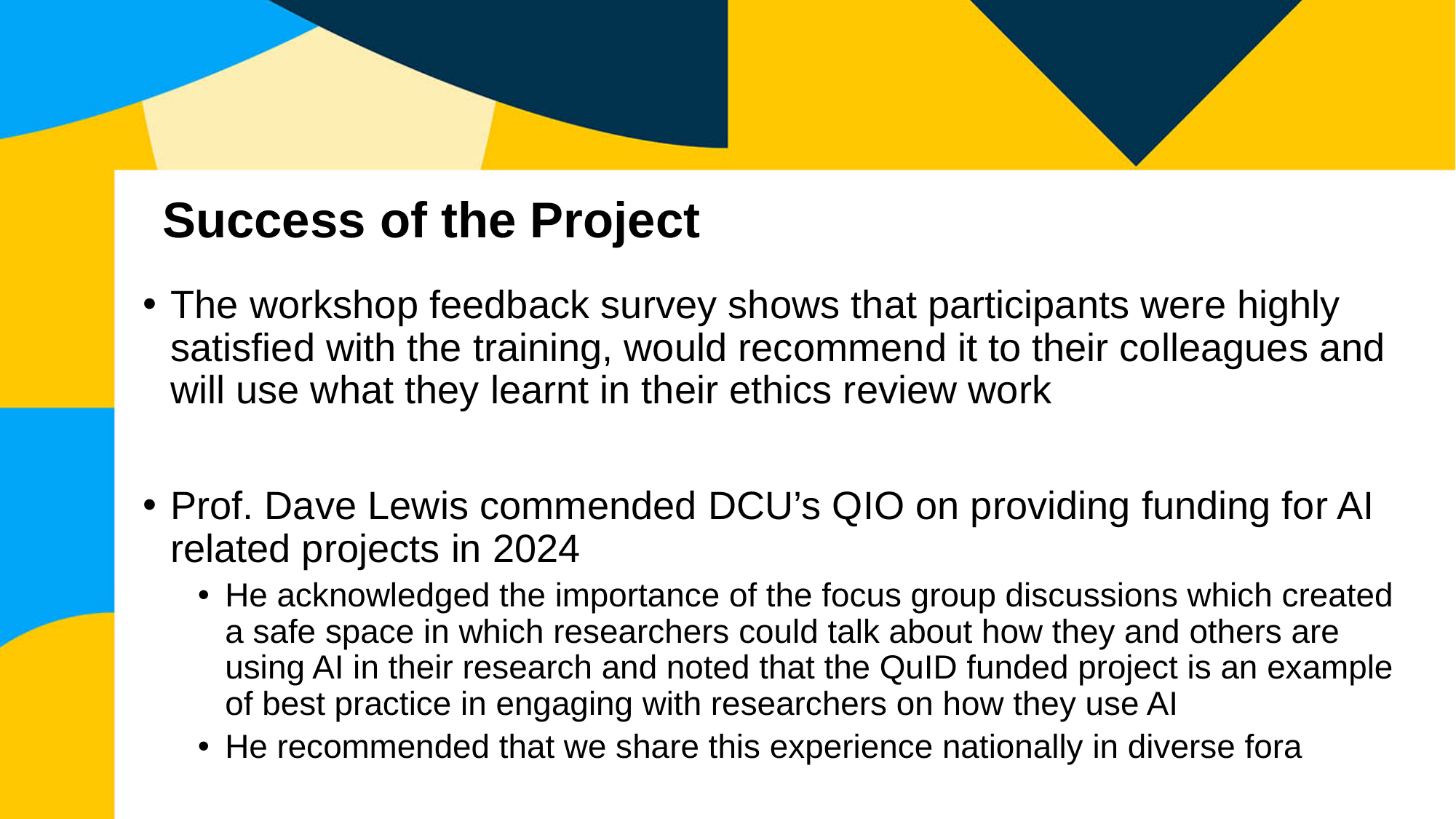

# Success of the Project
The workshop feedback survey shows that participants were highly satisfied with the training, would recommend it to their colleagues and will use what they learnt in their ethics review work

Prof. Dave Lewis commended DCU’s QIO on providing funding for AI related projects in 2024
He acknowledged the importance of the focus group discussions which created a safe space in which researchers could talk about how they and others are using AI in their research and noted that the QuID funded project is an example of best practice in engaging with researchers on how they use AI
He recommended that we share this experience nationally in diverse fora